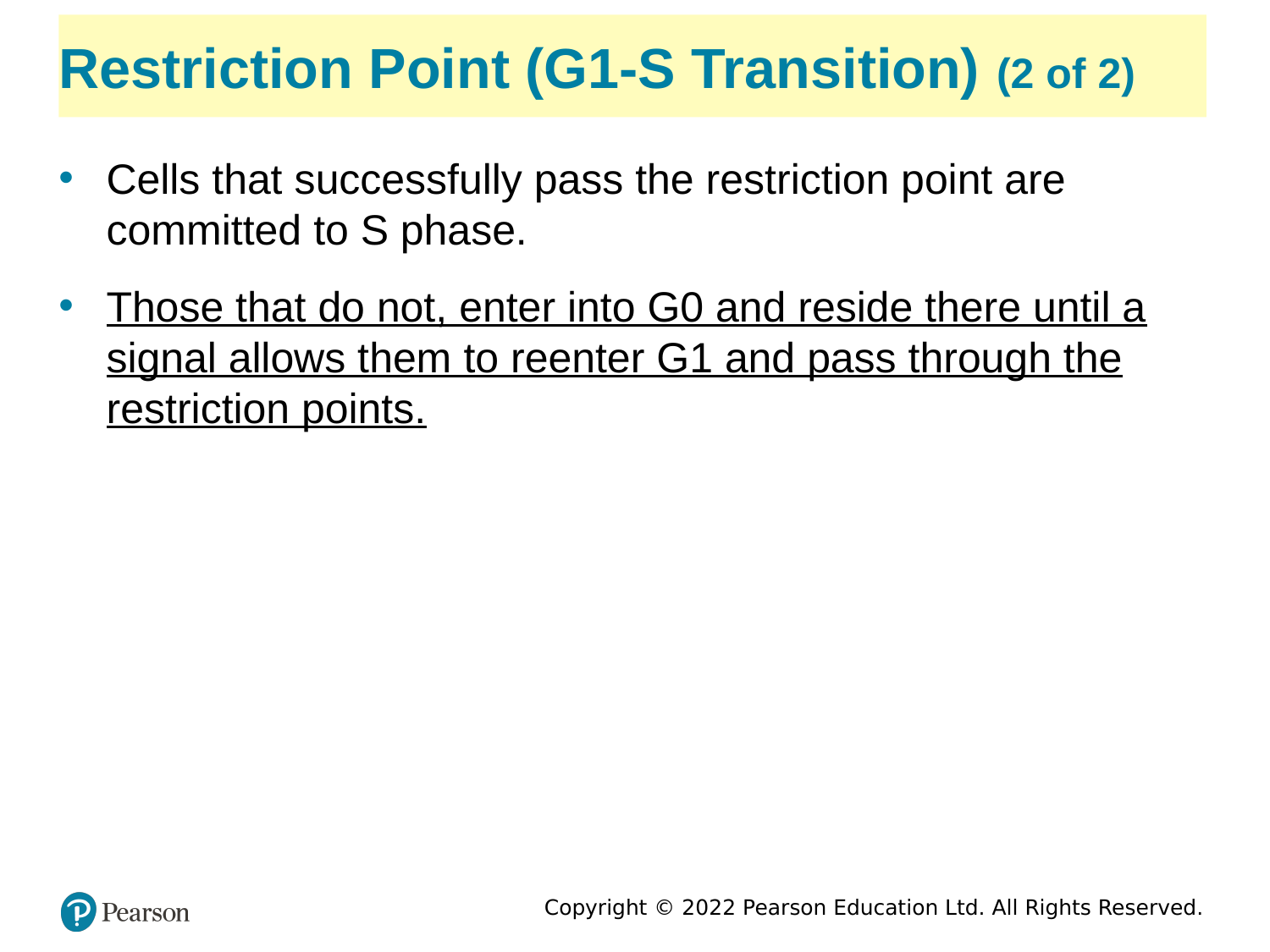

# Restriction Point (G1-S Transition) (2 of 2)
Cells that successfully pass the restriction point are committed to S phase.
Those that do not, enter into G0 and reside there until a signal allows them to reenter G1 and pass through the restriction points.